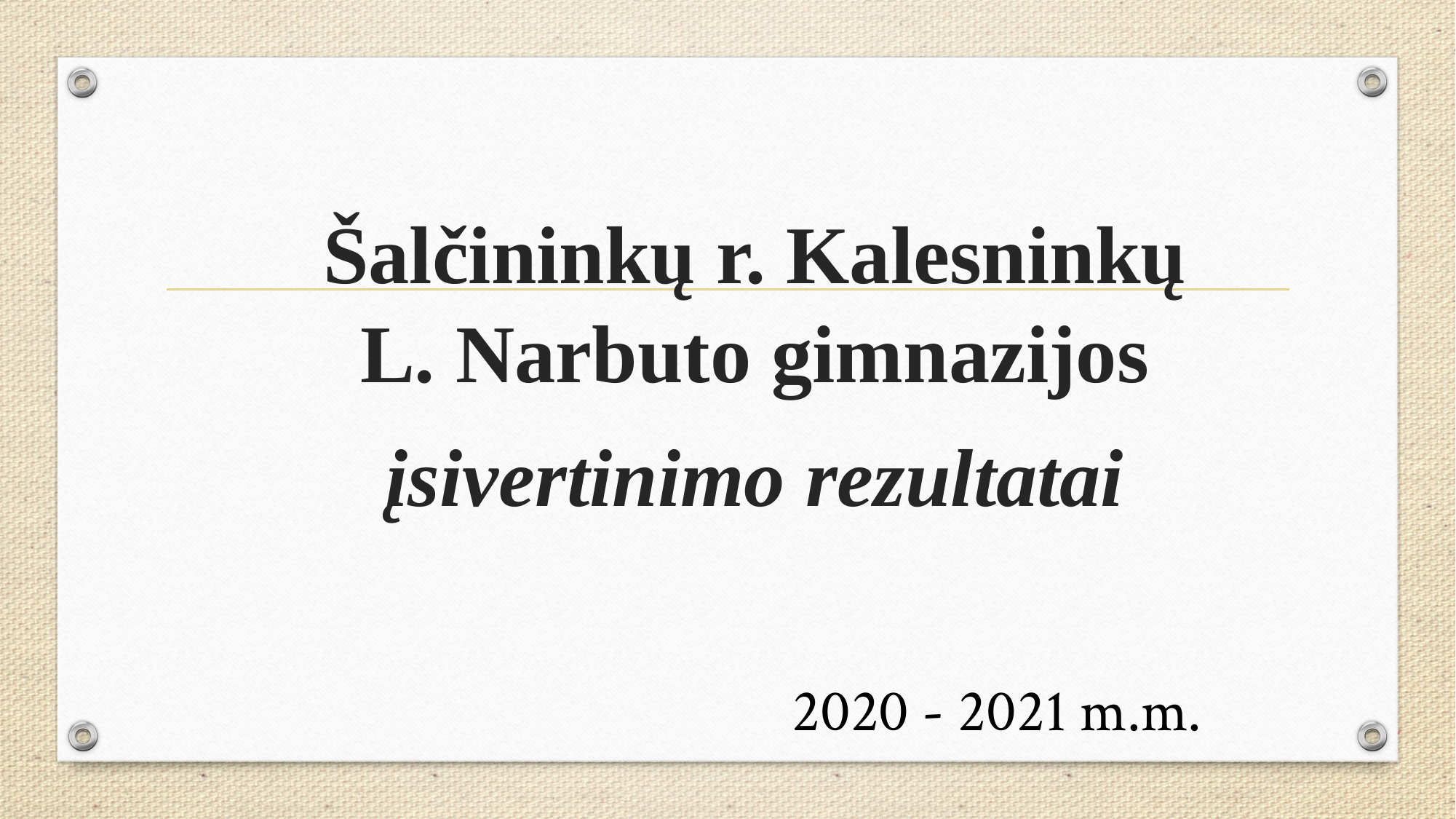

Šalčininkų r. Kalesninkų
 L. Narbuto gimnazijos
įsivertinimo rezultatai
# 2020 - 2021 m.m.